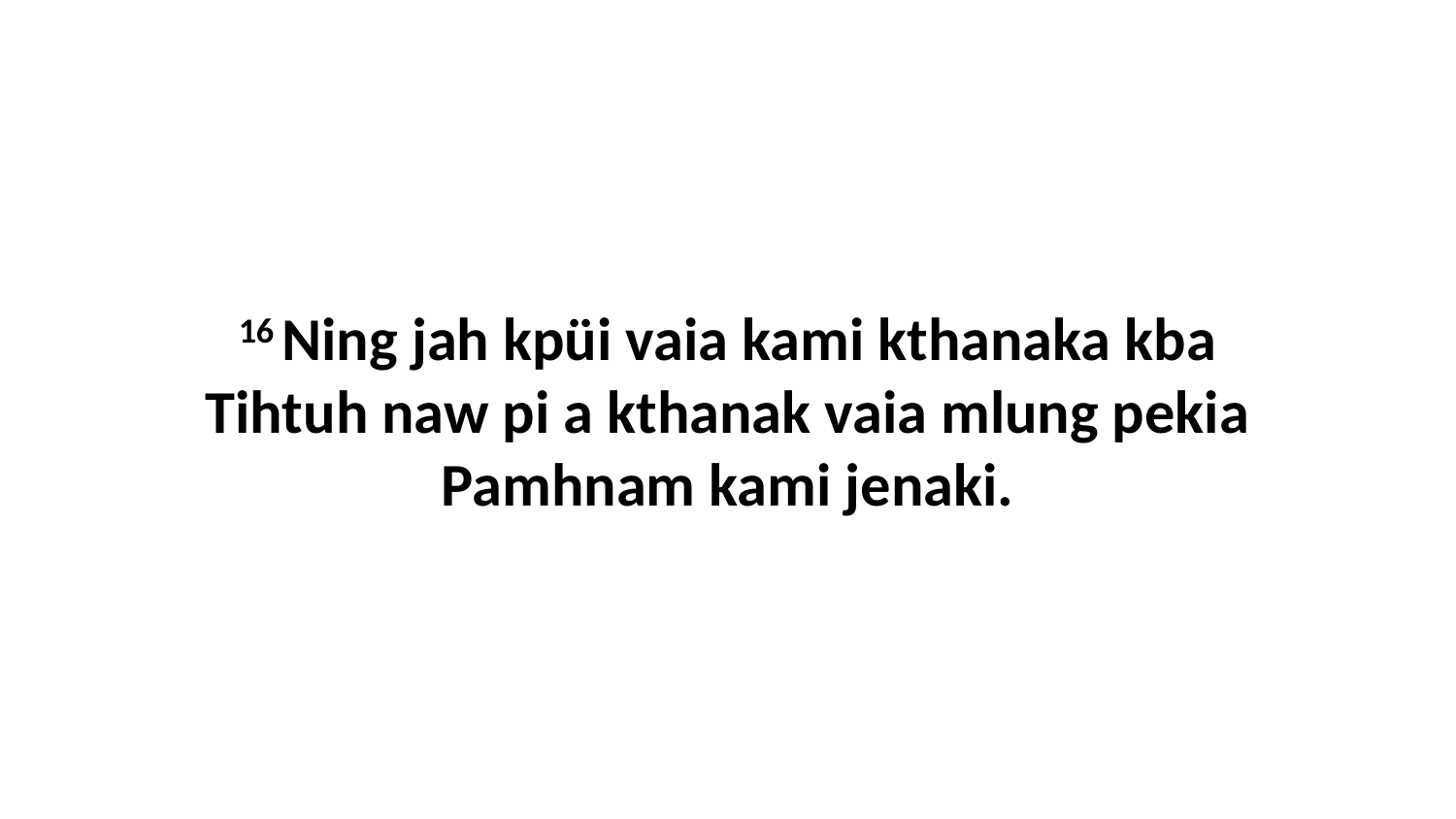

16 Ning jah kpüi vaia kami kthanaka kba Tihtuh naw pi a kthanak vaia mlung pekia Pamhnam kami jenaki.